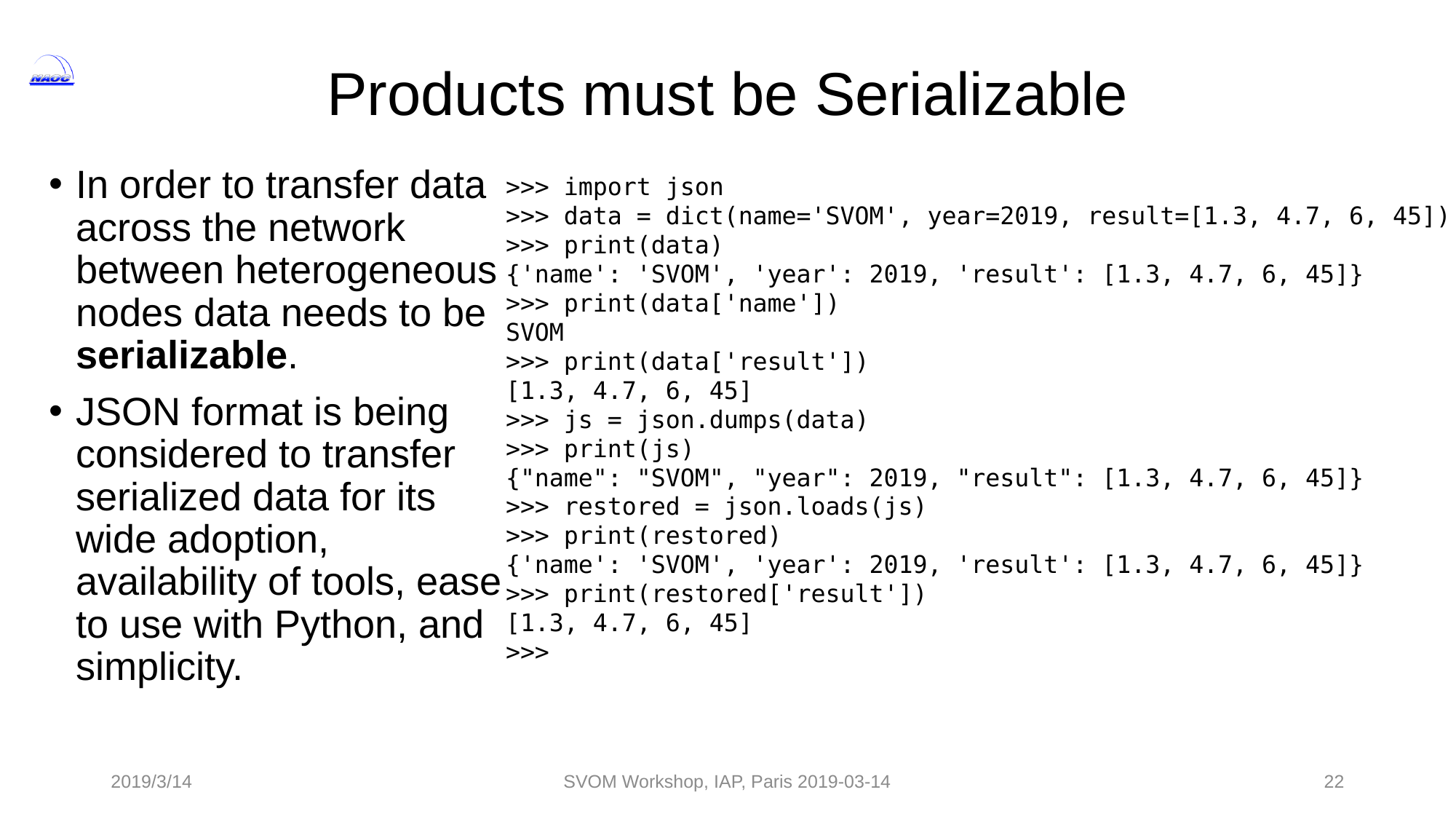

# Products must be Serializable
In order to transfer data across the network between heterogeneous nodes data needs to be serializable.
JSON format is being considered to transfer serialized data for its wide adoption, availability of tools, ease to use with Python, and simplicity.
>>> import json
>>> data = dict(name='SVOM', year=2019, result=[1.3, 4.7, 6, 45])
>>> print(data)
{'name': 'SVOM', 'year': 2019, 'result': [1.3, 4.7, 6, 45]}
>>> print(data['name'])
SVOM
>>> print(data['result'])
[1.3, 4.7, 6, 45]
>>> js = json.dumps(data)
>>> print(js)
{"name": "SVOM", "year": 2019, "result": [1.3, 4.7, 6, 45]}
>>> restored = json.loads(js)
>>> print(restored)
{'name': 'SVOM', 'year': 2019, 'result': [1.3, 4.7, 6, 45]}
>>> print(restored['result'])
[1.3, 4.7, 6, 45]
>>>
2019/3/14
SVOM Workshop, IAP, Paris 2019-03-14
22